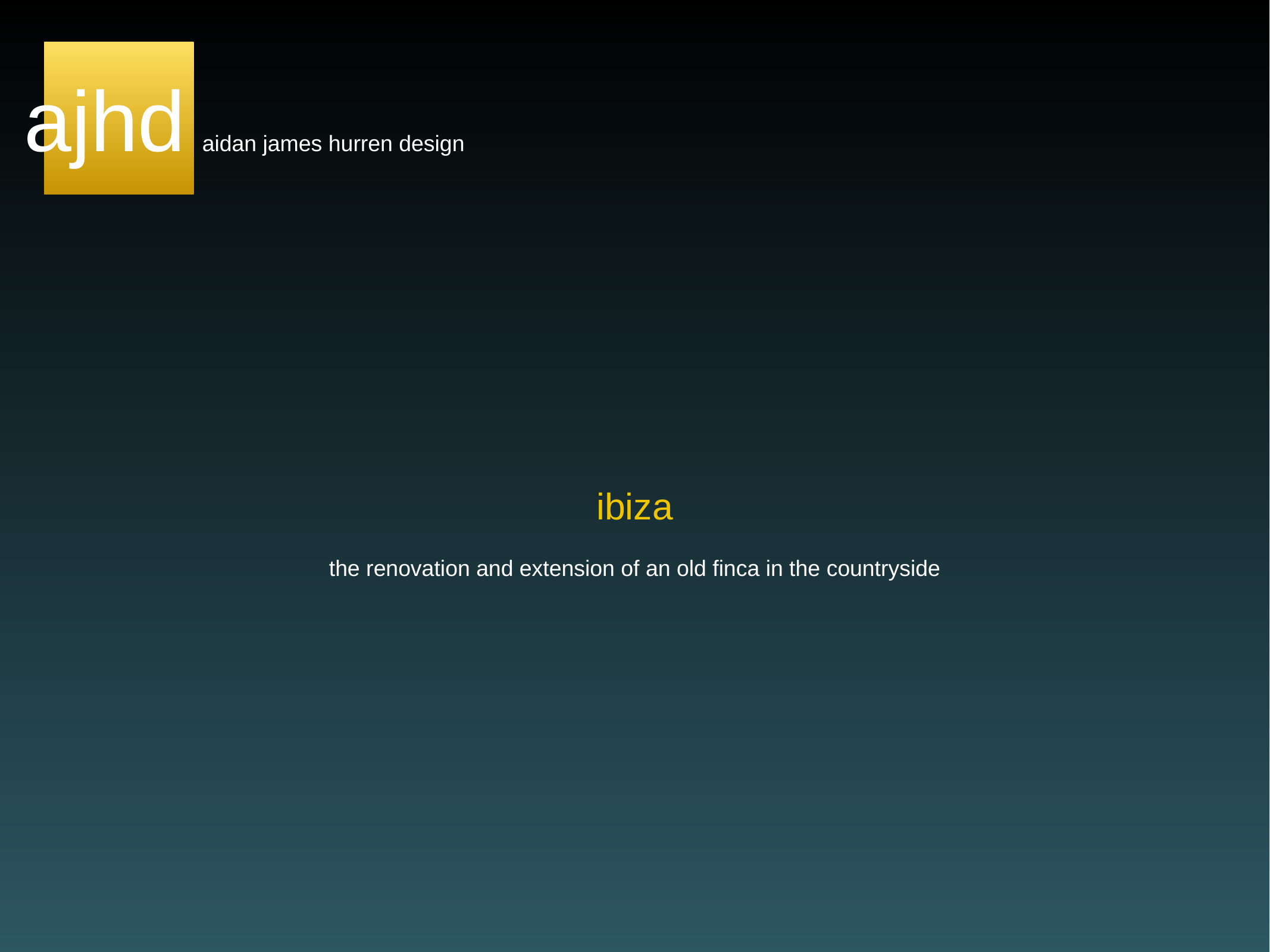

ajhd   aidan james hurren design

ibiza

the renovation and extension of an old finca in the countryside